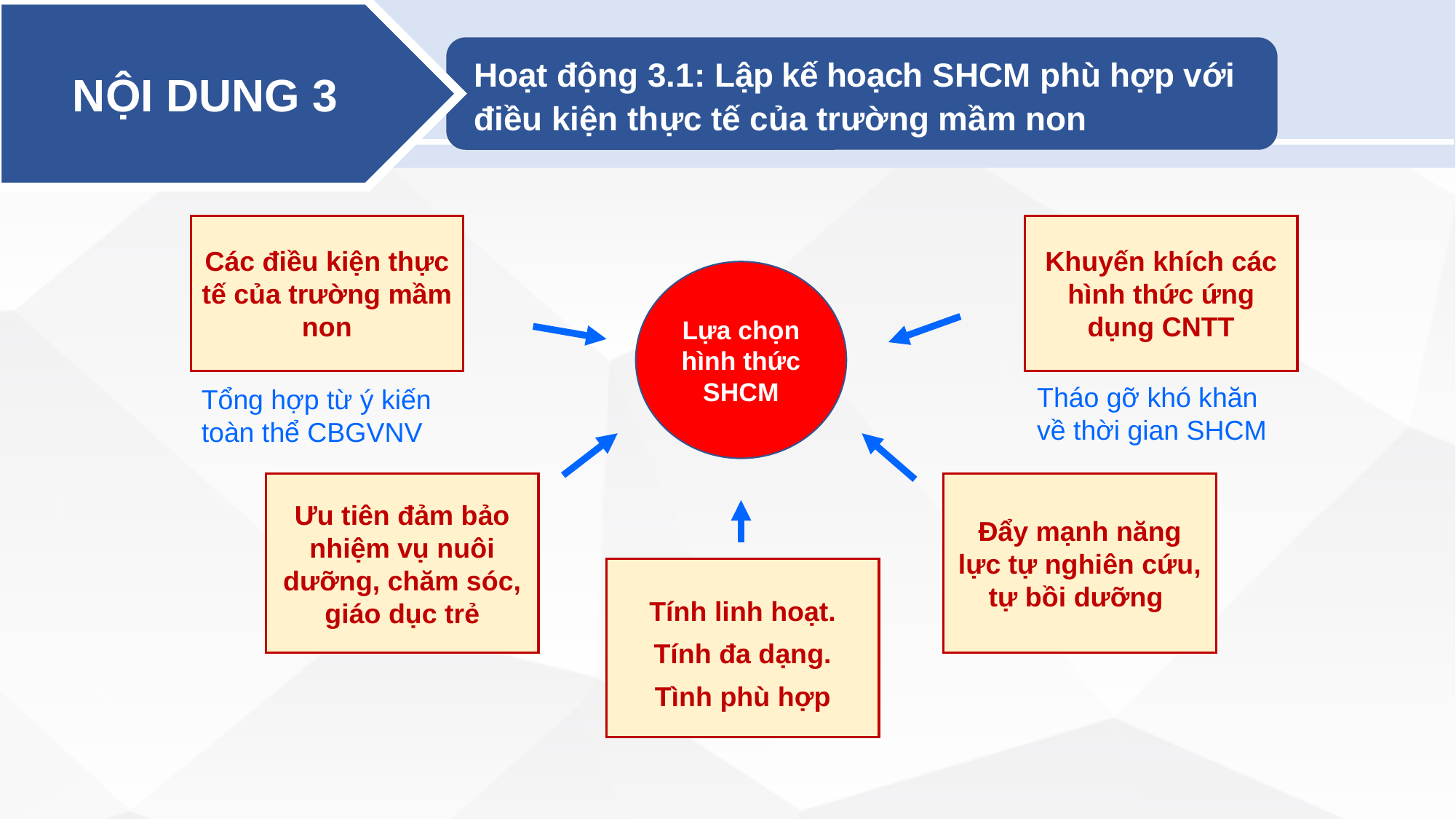

NỘI DUNG 3

Hoạt động 3.1: Lập kế hoạch SHCM phù hợp với điều kiện thực tế của trường mầm non

Các điều kiện thực tế của trường mầm non
Khuyến khích các hình thức ứng dụng CNTT
Lựa chọn hình thức SHCM
Tháo gỡ khó khăn về thời gian SHCM
Tổng hợp từ ý kiến toàn thể CBGVNV
Ưu tiên đảm bảo nhiệm vụ nuôi dưỡng, chăm sóc, giáo dục trẻ
Đẩy mạnh năng lực tự nghiên cứu, tự bồi dưỡng
Tính linh hoạt.
Tính đa dạng.
Tình phù hợp